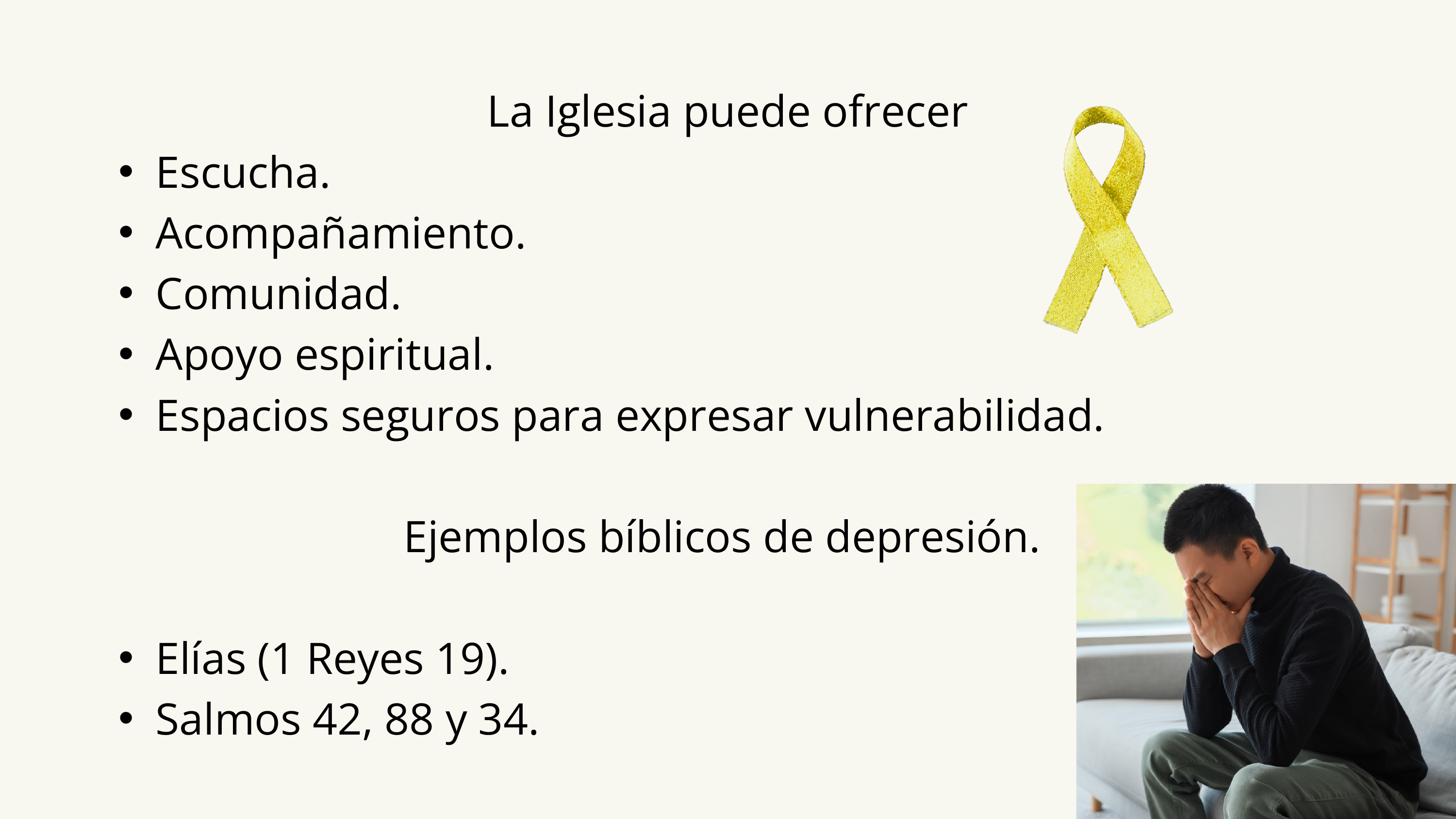

La Iglesia puede ofrecer
Escucha.
Acompañamiento.
Comunidad.
Apoyo espiritual.
Espacios seguros para expresar vulnerabilidad.

Ejemplos bíblicos de depresión.

Elías (1 Reyes 19).
Salmos 42, 88 y 34.